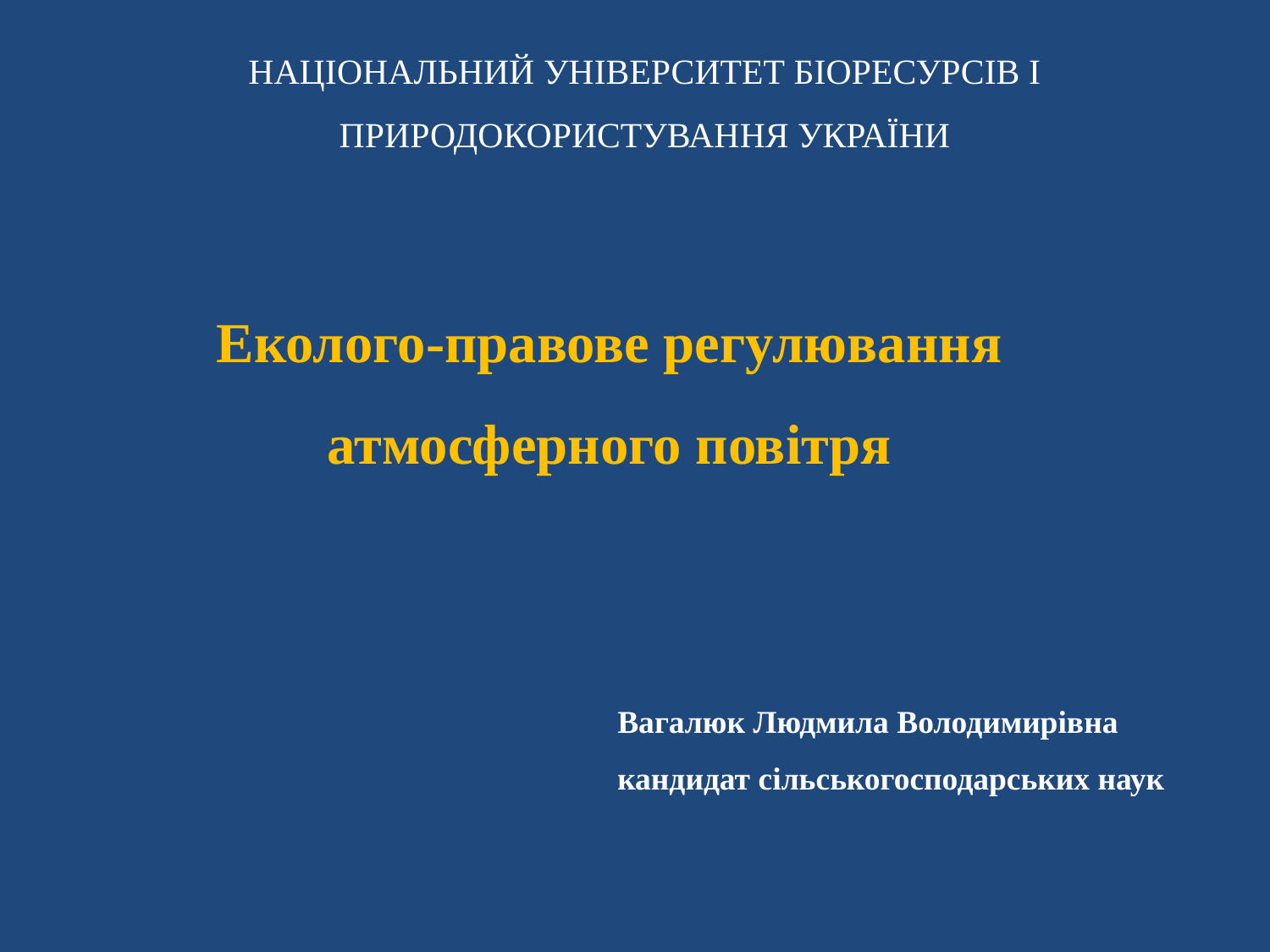

# НАЦІОНАЛЬНИЙ УНІВЕРСИТЕТ БІОРЕСУРСІВ І ПРИРОДОКОРИСТУВАННЯ УКРАЇНИ
Еколого-правове регулювання атмосферного повітря

Вагалюк Людмила Володимирівна
кандидат сільськогосподарських наук